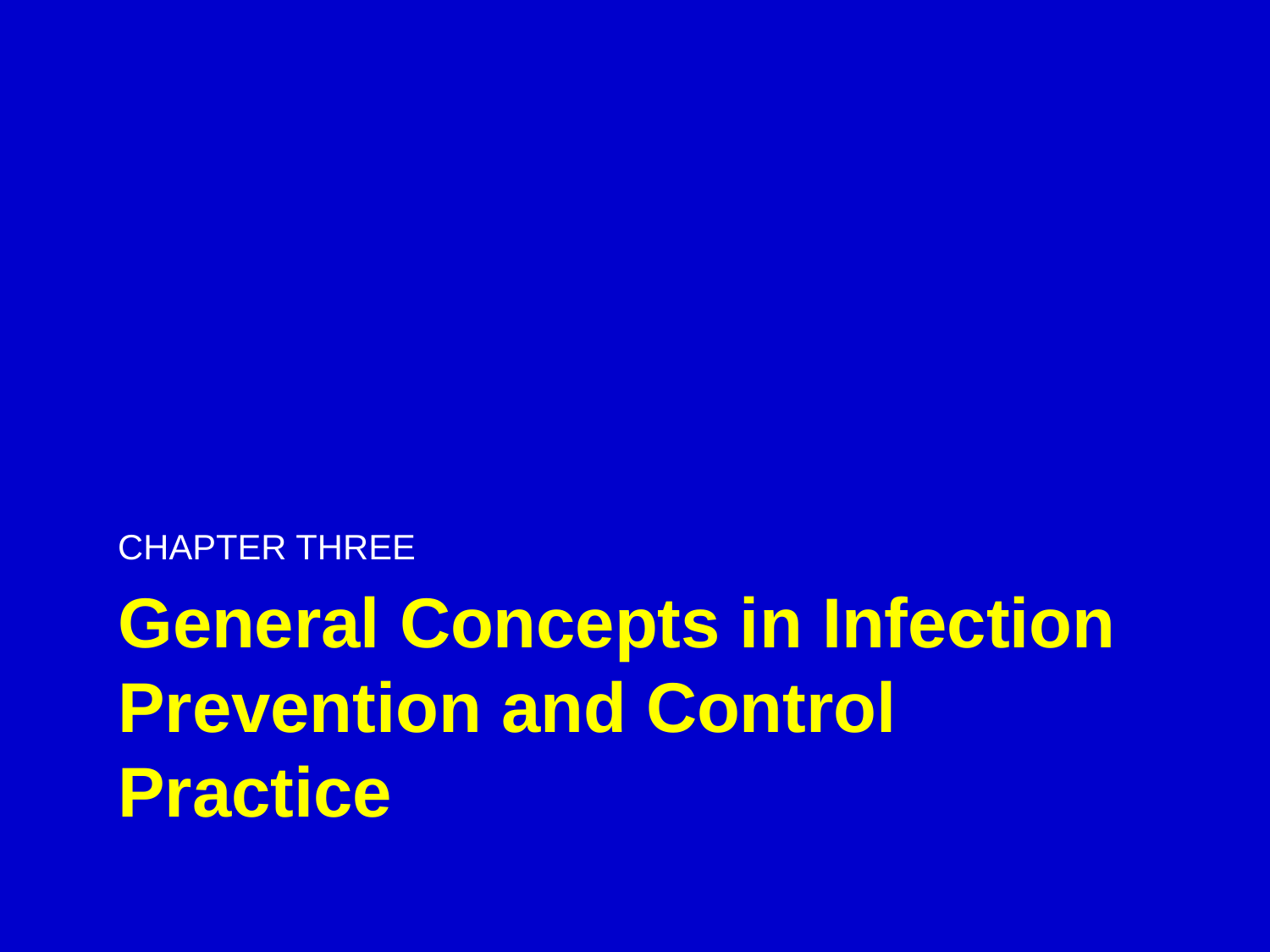

CHAPTER THREE
# General Concepts in Infection Prevention and Control Practice